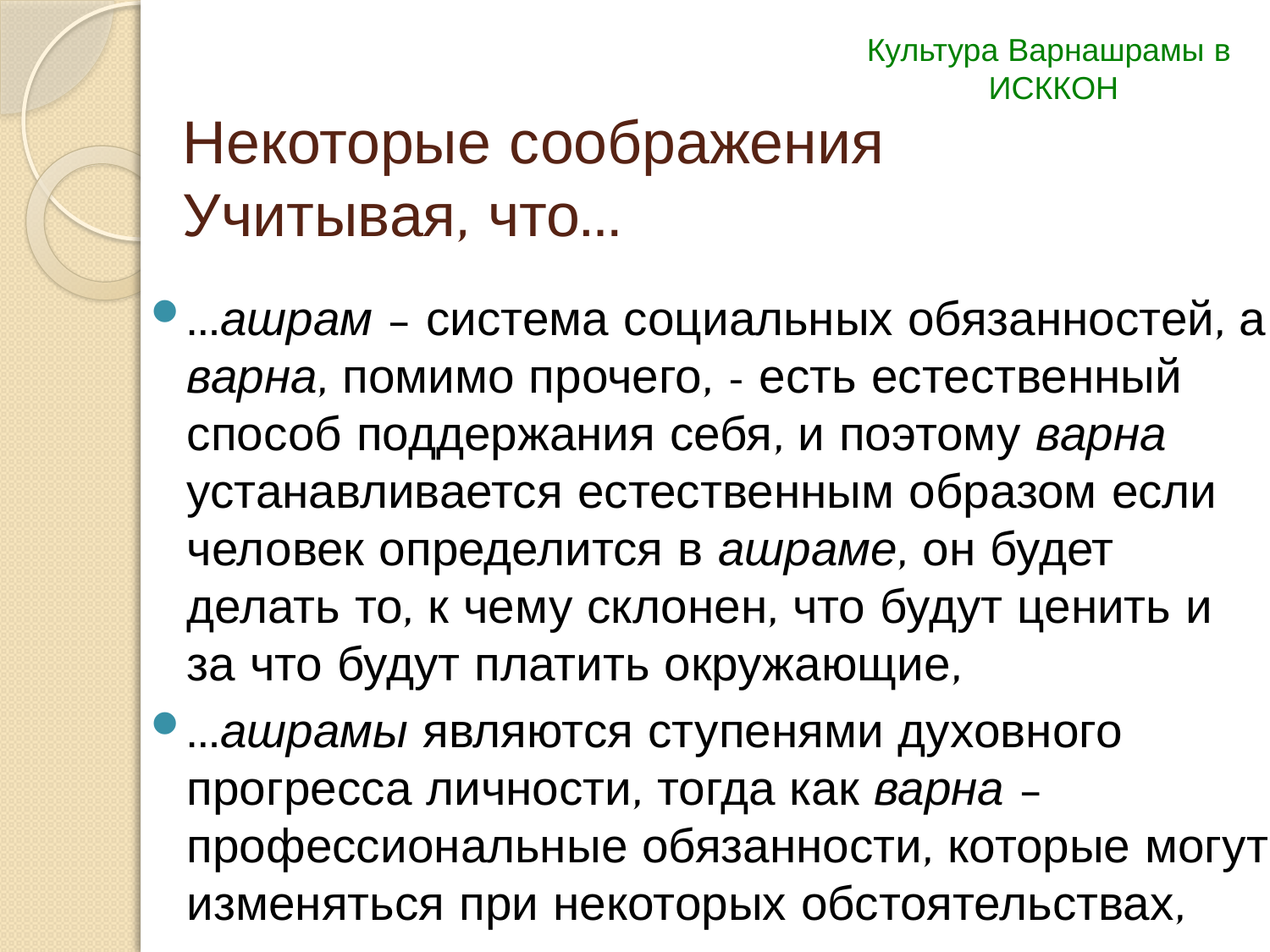

Культура Варнашрамы в
ИСККОН
# Некоторые соображения Учитывая, что…

…ашрам – система социальных обязанностей, а варна, помимо прочего, - есть естественный способ поддержания себя, и поэтому варна устанавливается естественным образом если человек определится в ашраме, он будет делать то, к чему склонен, что будут ценить и за что будут платить окружающие,
…ашрамы являются ступенями духовного прогресса личности, тогда как варна – профессиональные обязанности, которые могут изменяться при некоторых обстоятельствах,